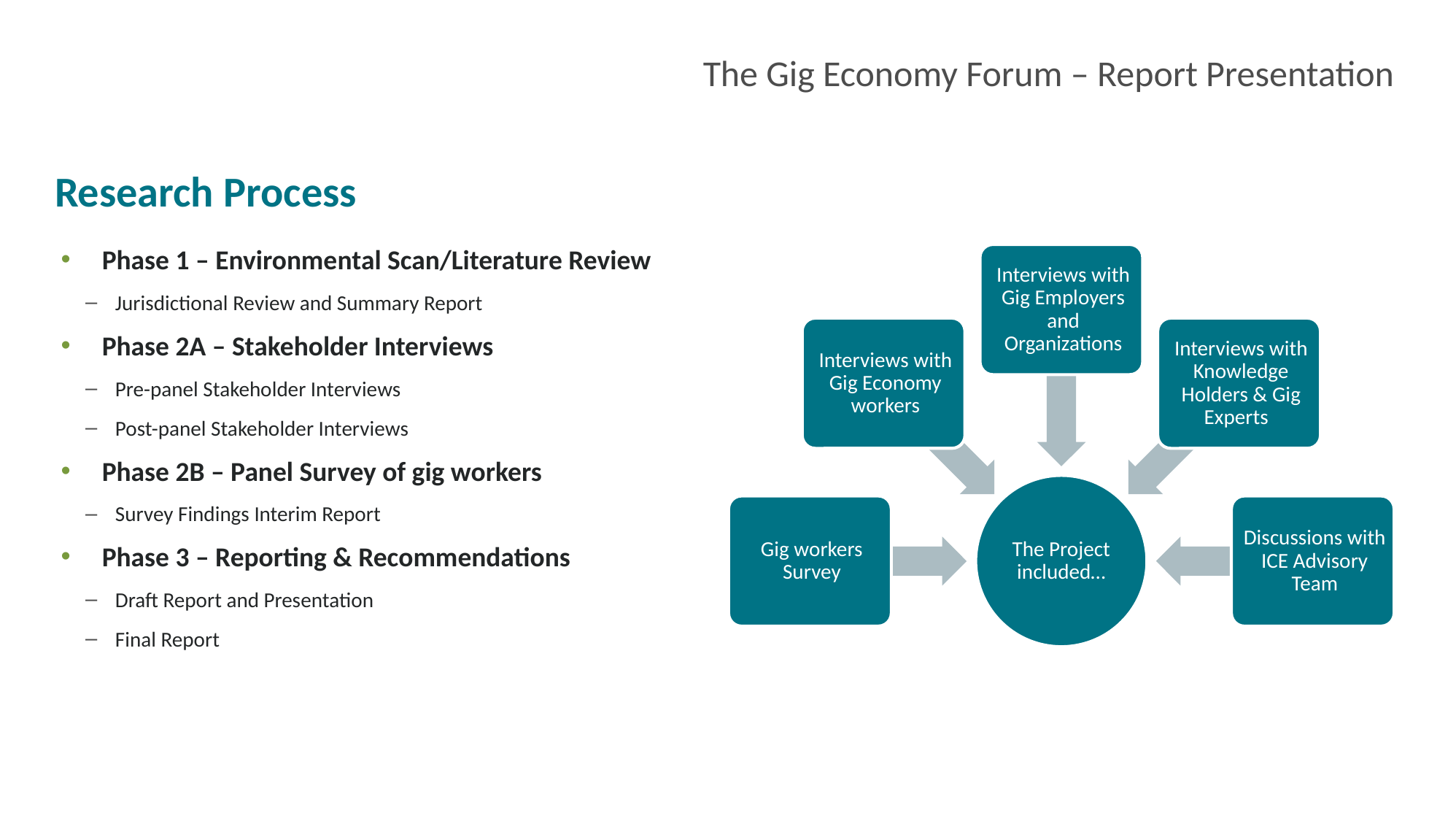

The Gig Economy Forum – Report Presentation
Research Process
The Project included…
Gig workers Survey
Interviews with Gig Economy workers
Interviews with Gig Employers and Organizations
Interviews with Knowledge Holders & Gig Experts
Discussions with ICE Advisory Team
Phase 1 – Environmental Scan/Literature Review
Jurisdictional Review and Summary Report
Phase 2A – Stakeholder Interviews
Pre-panel Stakeholder Interviews
Post-panel Stakeholder Interviews
Phase 2B – Panel Survey of gig workers
Survey Findings Interim Report
Phase 3 – Reporting & Recommendations
Draft Report and Presentation
Final Report

7